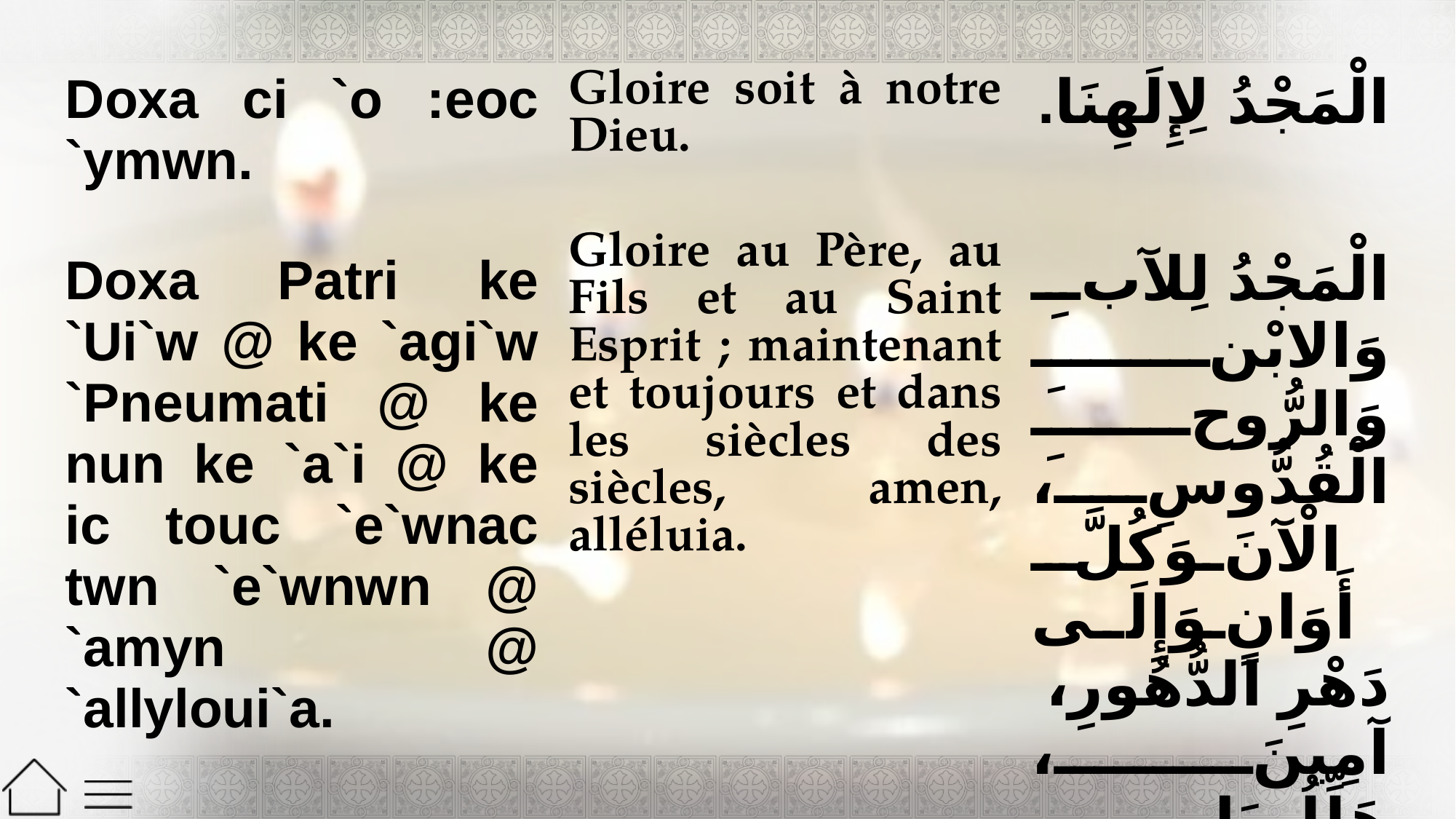

| Doxa ci `o :eoc `ymwn. Doxa Patri ke `Ui`w @ ke `agi`w `Pneumati @ ke nun ke `a`i @ ke ic touc `e`wnac twn `e`wnwn @ `amyn @ `allyloui`a. | Gloire soit à notre Dieu. Gloire au Père, au Fils et au Saint Esprit ; maintenant et toujours et dans les siècles des siècles, amen, alléluia. | الْمَجْدُ لِإِلَهِنَا. الْمَجْدُ لِلآبِ وَالابْنِ وَالرُّوحِ الْقُدُّوسِ، الْآنَ وَكُلَّ أَوَانٍ وَإِلَى دَهْرِ الدُّهُورِ، آمِينَ، هَلِّلُويَا. |
| --- | --- | --- |